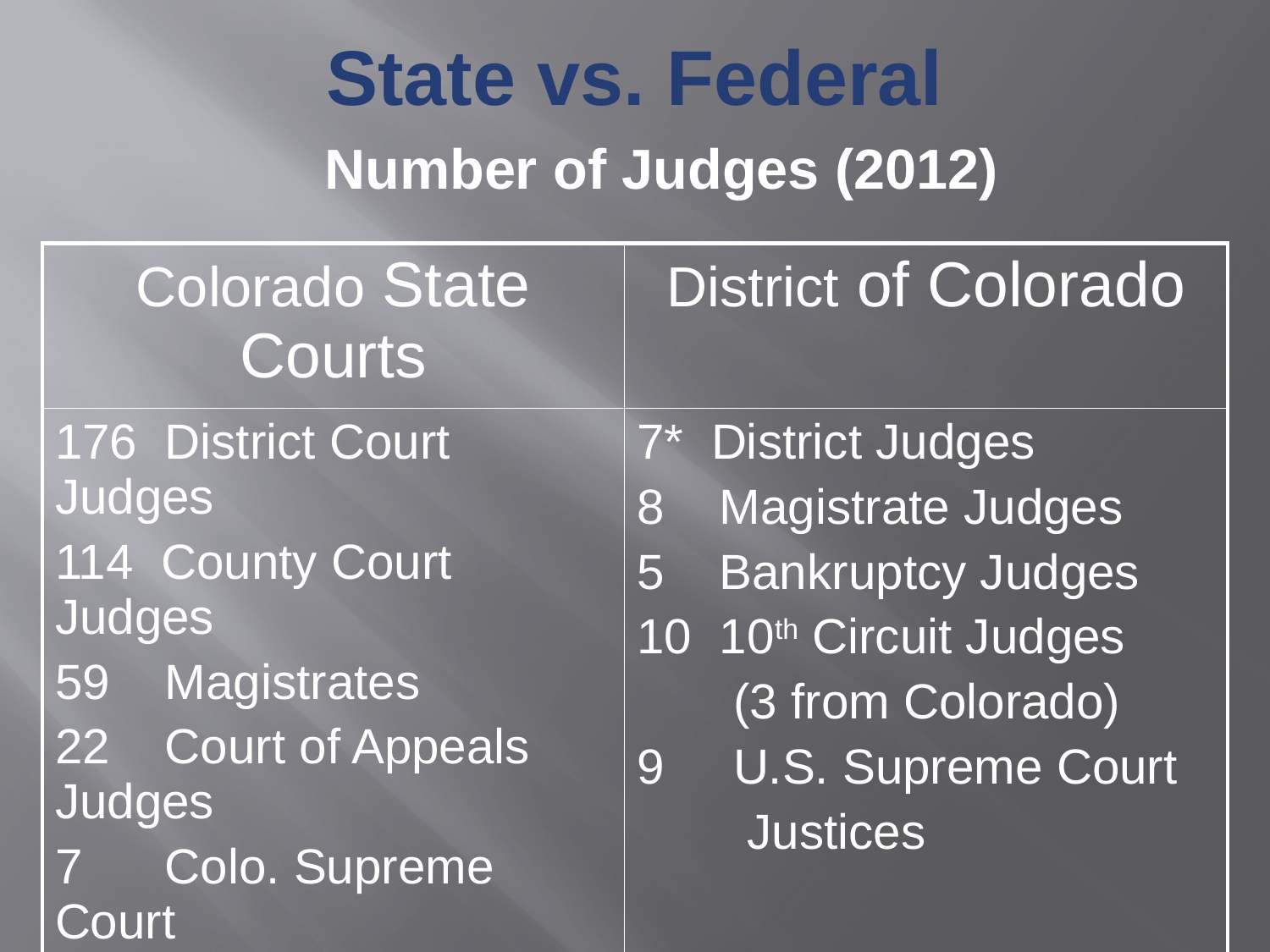

# State vs. Federal
Number of Judges (2012)
| Colorado State Courts | District of Colorado |
| --- | --- |
| 176 District Court Judges 114 County Court Judges 59 Magistrates 22 Court of Appeals Judges 7 Colo. Supreme Court Justices | 7\* District Judges 8 Magistrate Judges 5 Bankruptcy Judges 10 10th Circuit Judges (3 from Colorado) 9 U.S. Supreme Court Justices |